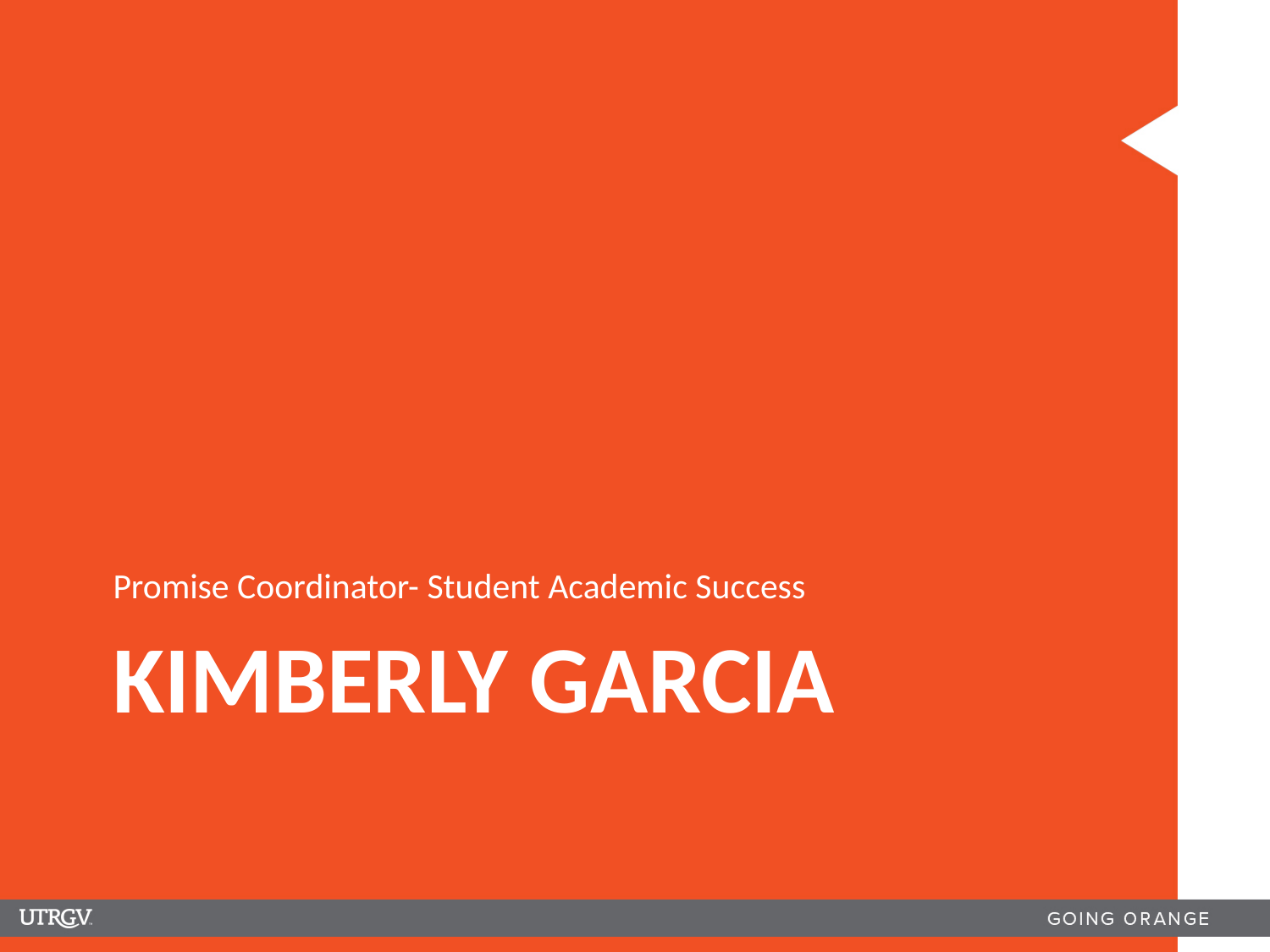

Promise Coordinator- Student Academic Success
# Kimberly Garcia